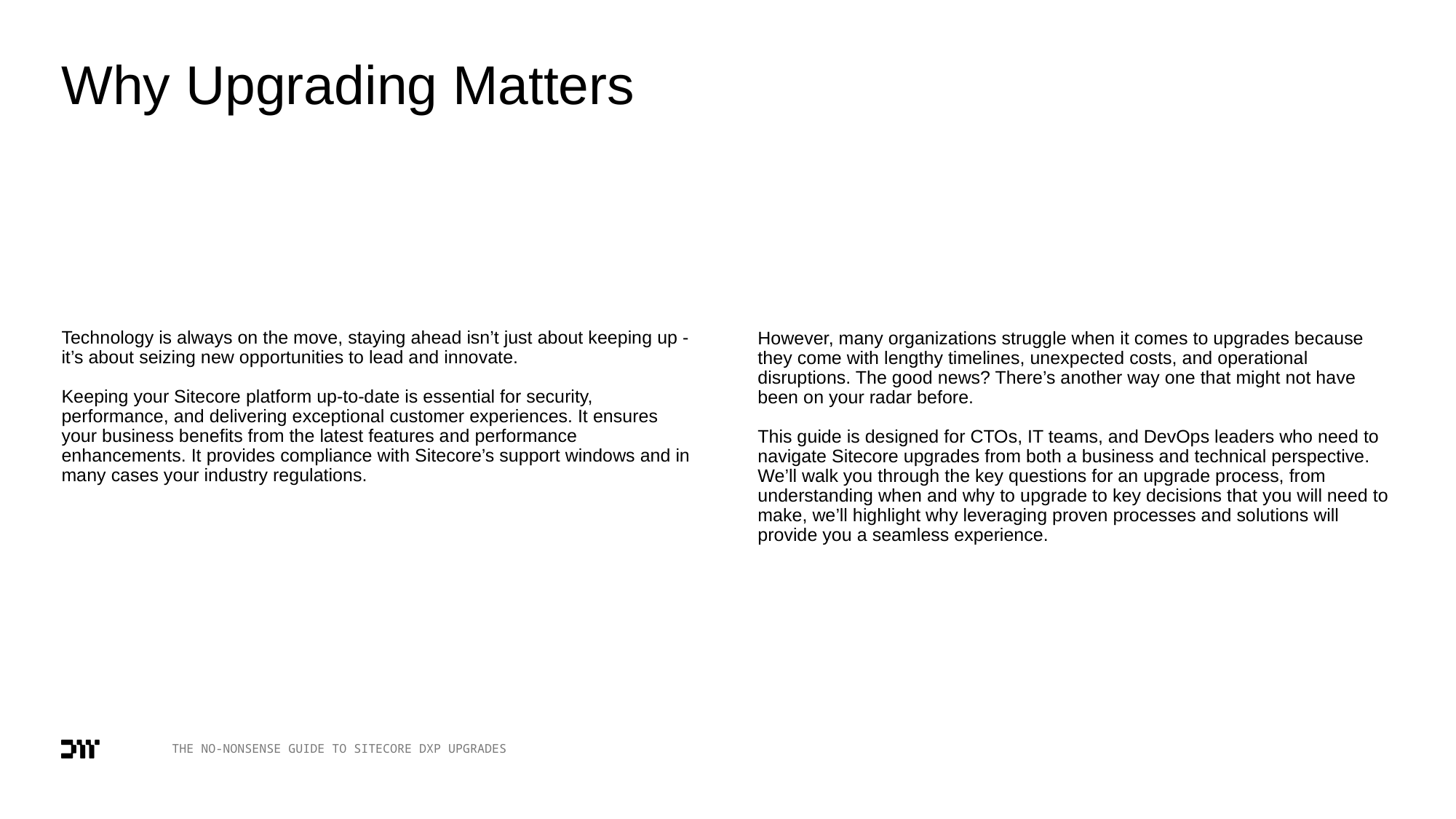

# Why Upgrading Matters
Technology is always on the move, staying ahead isn’t just about keeping up - it’s about seizing new opportunities to lead and innovate.
Keeping your Sitecore platform up-to-date is essential for security, performance, and delivering exceptional customer experiences. It ensures your business benefits from the latest features and performance enhancements. It provides compliance with Sitecore’s support windows and in many cases your industry regulations.
However, many organizations struggle when it comes to upgrades because they come with lengthy timelines, unexpected costs, and operational disruptions. The good news? There’s another way one that might not have been on your radar before.
This guide is designed for CTOs, IT teams, and DevOps leaders who need to navigate Sitecore upgrades from both a business and technical perspective. We’ll walk you through the key questions for an upgrade process, from understanding when and why to upgrade to key decisions that you will need to make, we’ll highlight why leveraging proven processes and solutions will provide you a seamless experience.
THE NO-NONSENSE GUIDE TO SITECORE DXP UPGRADES